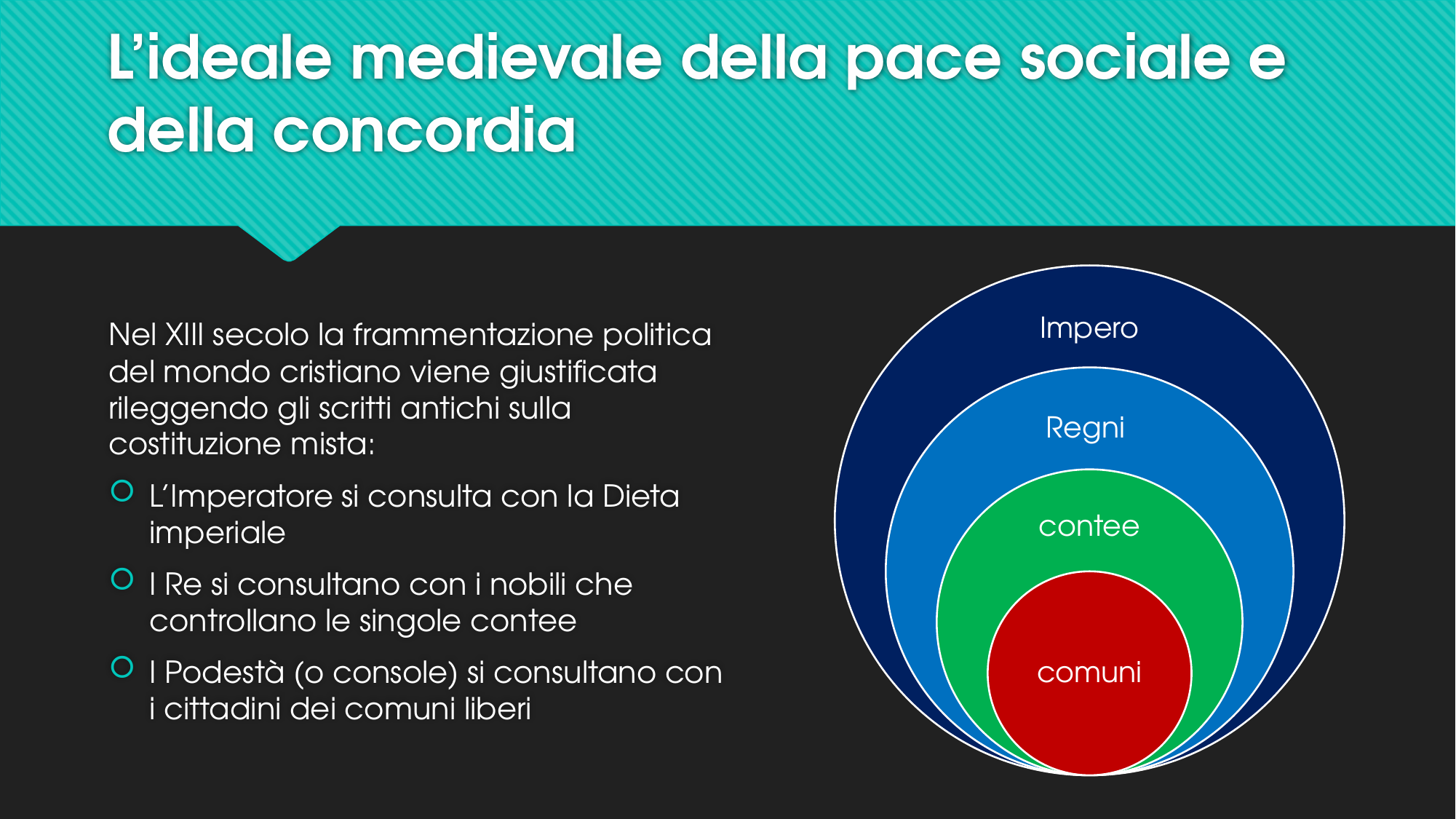

# L’ideale medievale della pace sociale e della concordia
Nel XIII secolo la frammentazione politica del mondo cristiano viene giustificata rileggendo gli scritti antichi sulla costituzione mista:
L’Imperatore si consulta con la Dieta imperiale
I Re si consultano con i nobili che controllano le singole contee
I Podestà (o console) si consultano con i cittadini dei comuni liberi
Impero
Regni
contee
comuni